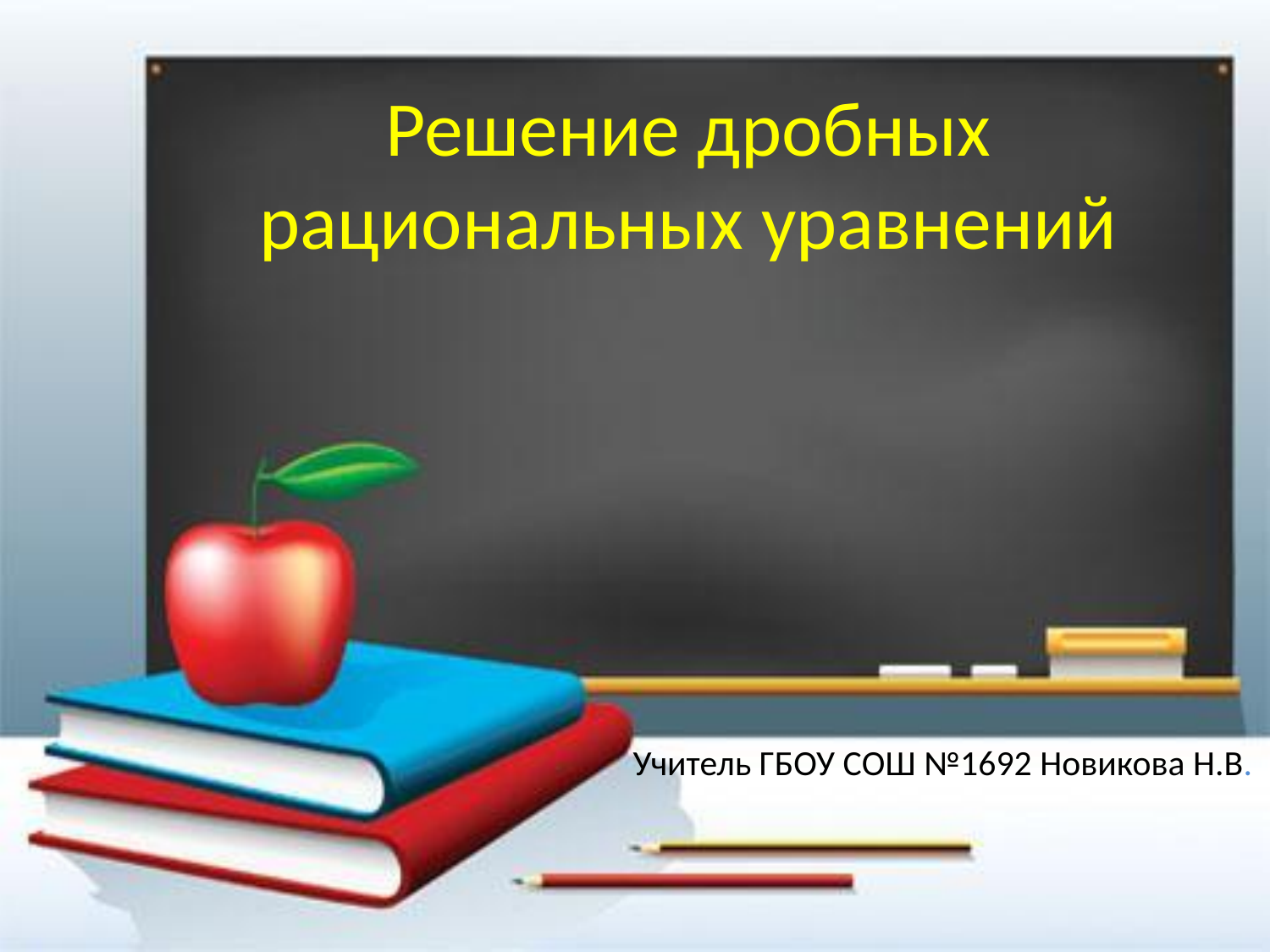

# Решение дробных рациональных уравнений
Учитель ГБОУ СОШ №1692 Новикова Н.В.